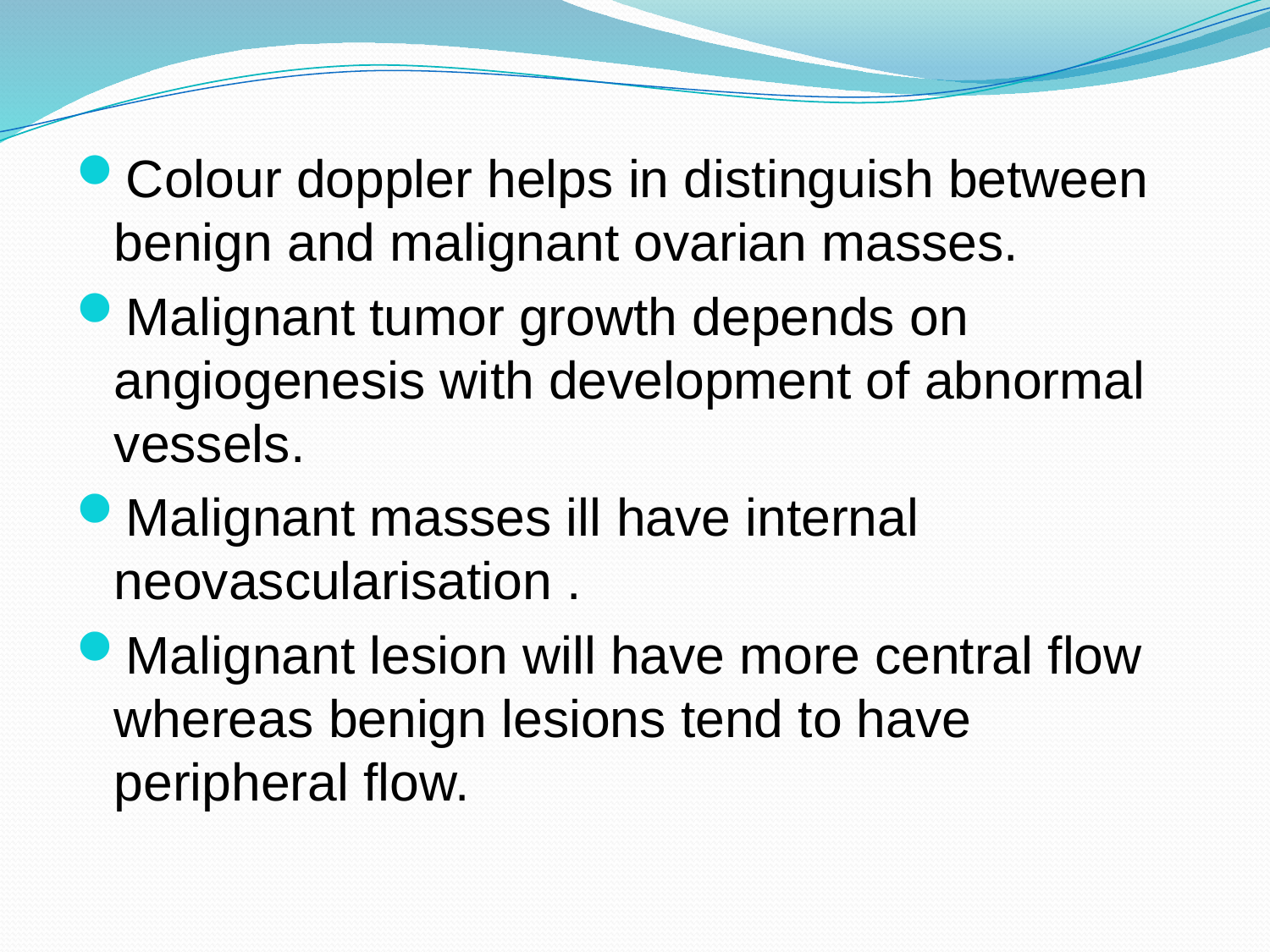

#
Colour doppler helps in distinguish between benign and malignant ovarian masses.
Malignant tumor growth depends on angiogenesis with development of abnormal vessels.
Malignant masses ill have internal neovascularisation .
Malignant lesion will have more central flow whereas benign lesions tend to have peripheral flow.